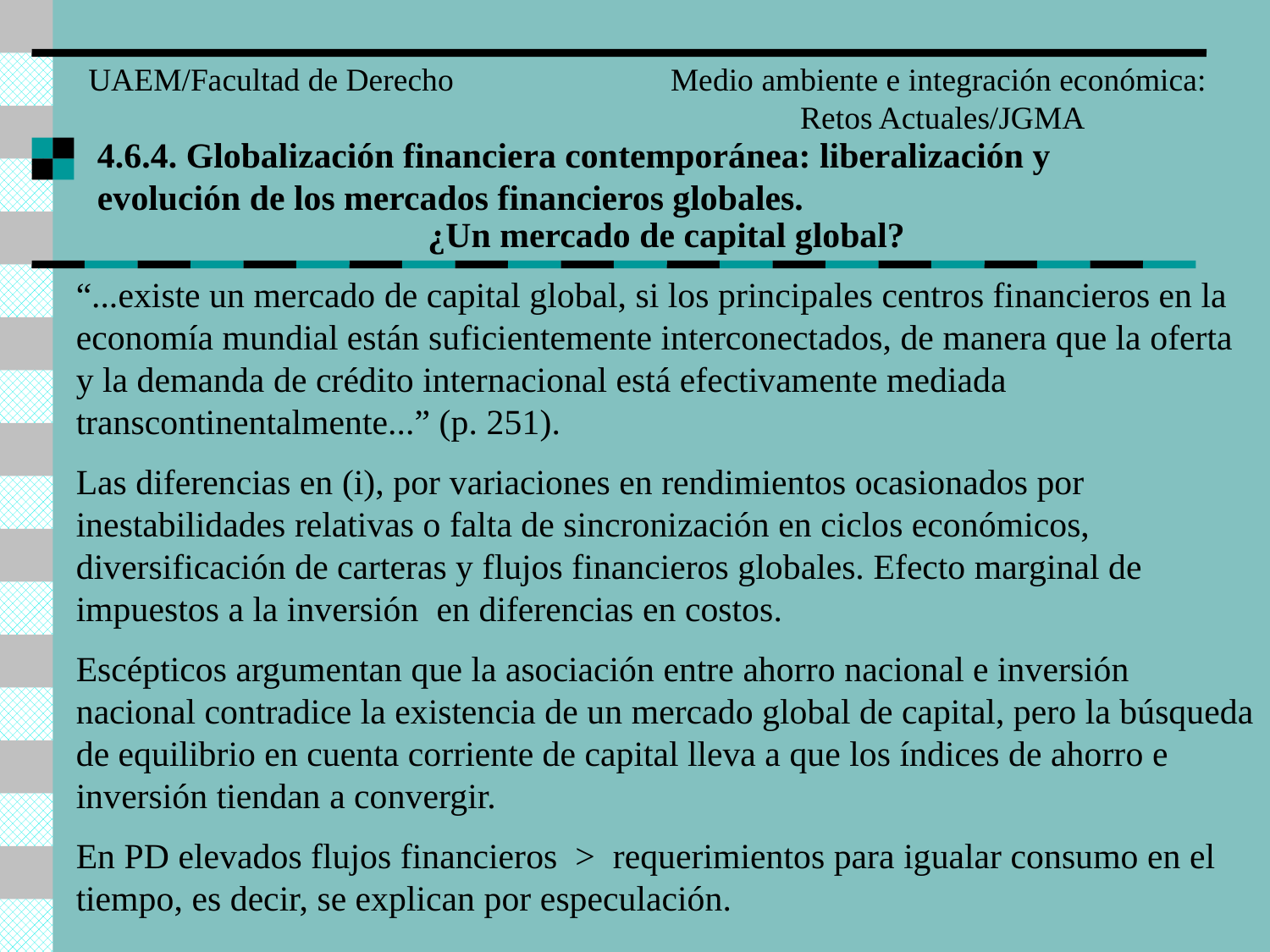

UAEM/Facultad de Derecho
Medio ambiente e integración económica:
Retos Actuales/JGMA
4.6.4. Globalización financiera contemporánea: liberalización y evolución de los mercados financieros globales.
¿Un mercado de capital global?
“...existe un mercado de capital global, si los principales centros financieros en la economía mundial están suficientemente interconectados, de manera que la oferta y la demanda de crédito internacional está efectivamente mediada transcontinentalmente...” (p. 251).
Las diferencias en (i), por variaciones en rendimientos ocasionados por inestabilidades relativas o falta de sincronización en ciclos económicos, diversificación de carteras y flujos financieros globales. Efecto marginal de impuestos a la inversión  en diferencias en costos.
Escépticos argumentan que la asociación entre ahorro nacional e inversión nacional contradice la existencia de un mercado global de capital, pero la búsqueda de equilibrio en cuenta corriente de capital lleva a que los índices de ahorro e inversión tiendan a convergir.
En PD elevados flujos financieros  >  requerimientos para igualar consumo en el tiempo, es decir, se explican por especulación.